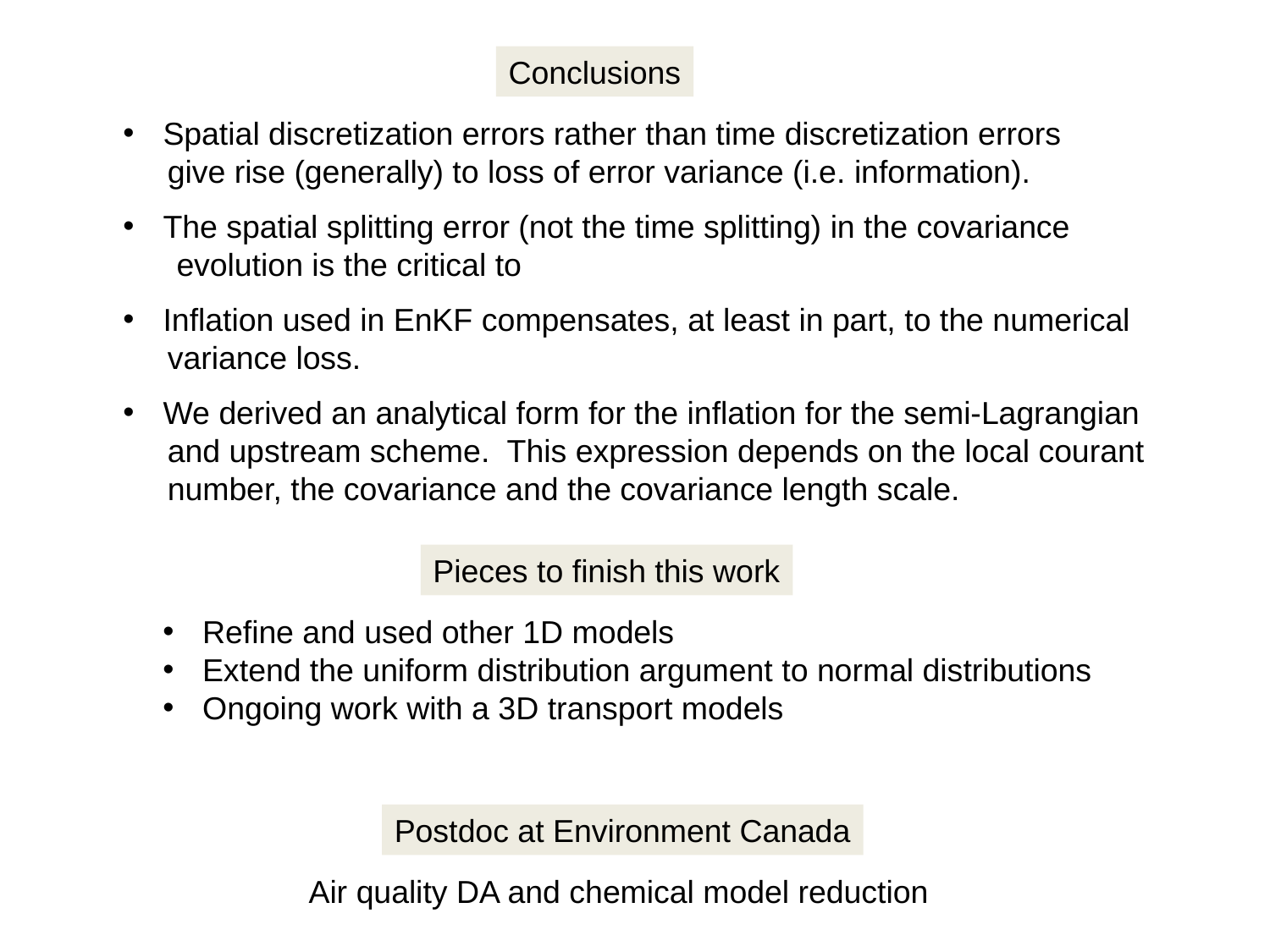

Conclusions
Spatial discretization errors rather than time discretization errors
     give rise (generally) to loss of error variance (i.e. information).

The spatial splitting error (not the time splitting) in the covariance
      evolution is the critical to

Inflation used in EnKF compensates, at least in part, to the numerical
     variance loss.

We derived an analytical form for the inflation for the semi-Lagrangian
     and upstream scheme.  This expression depends on the local courant
     number, the covariance and the covariance length scale.
Pieces to finish this work
Refine and used other 1D models
Extend the uniform distribution argument to normal distributions
Ongoing work with a 3D transport models
Postdoc at Environment Canada
Air quality DA and chemical model reduction